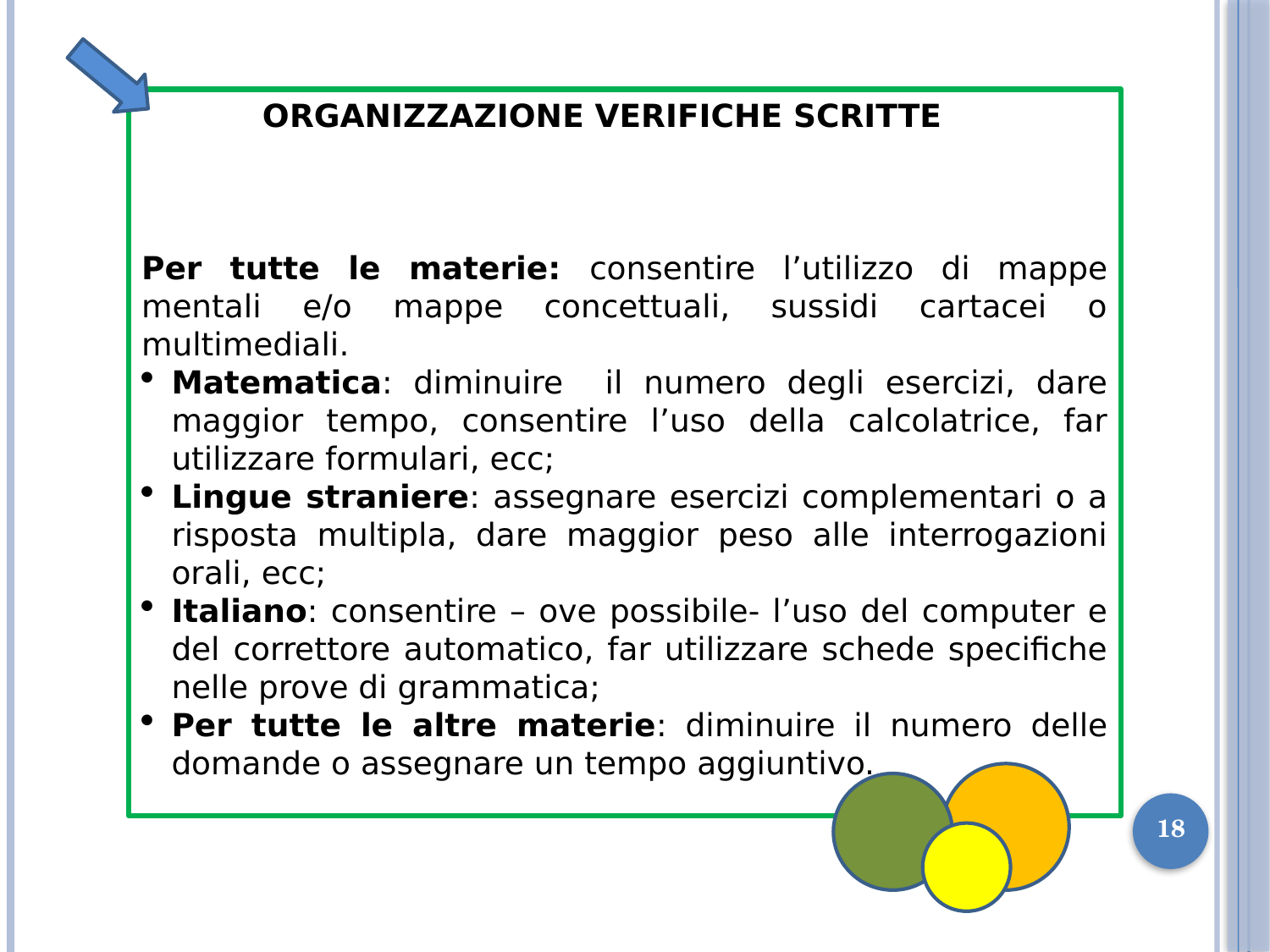

ORGANIZZAZIONE VERIFICHE SCRITTE

Per tutte le materie: consentire l’utilizzo di mappe mentali e/o mappe concettuali, sussidi cartacei o multimediali.
Matematica: diminuire  il numero degli esercizi, dare maggior tempo, consentire l’uso della calcolatrice, far utilizzare formulari, ecc;
Lingue straniere: assegnare esercizi complementari o a risposta multipla, dare maggior peso alle interrogazioni orali, ecc;
Italiano: consentire – ove possibile- l’uso del computer e del correttore automatico, far utilizzare schede specifiche nelle prove di grammatica;
Per tutte le altre materie: diminuire il numero delle domande o assegnare un tempo aggiuntivo.

18